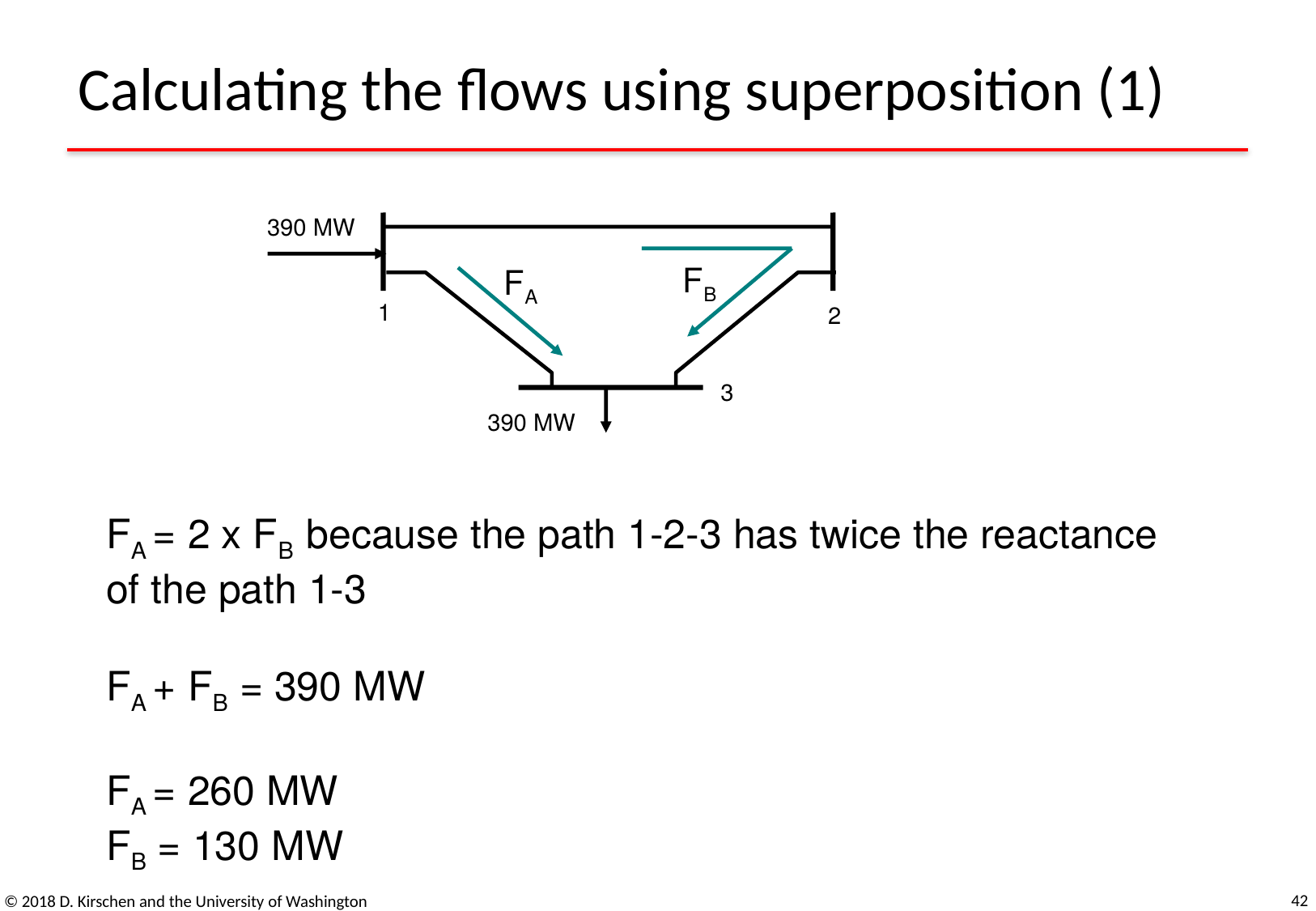

# Calculating the flows using superposition (1)
390 MW

1
2
3

390 MW
FB
FA
FA = 2 x FB  because the path 1-2-3 has twice the reactance
of the path 1-3

FA + FB = 390 MW

FA = 260 MW
FB = 130 MW
42
© 2018 D. Kirschen and the University of Washington